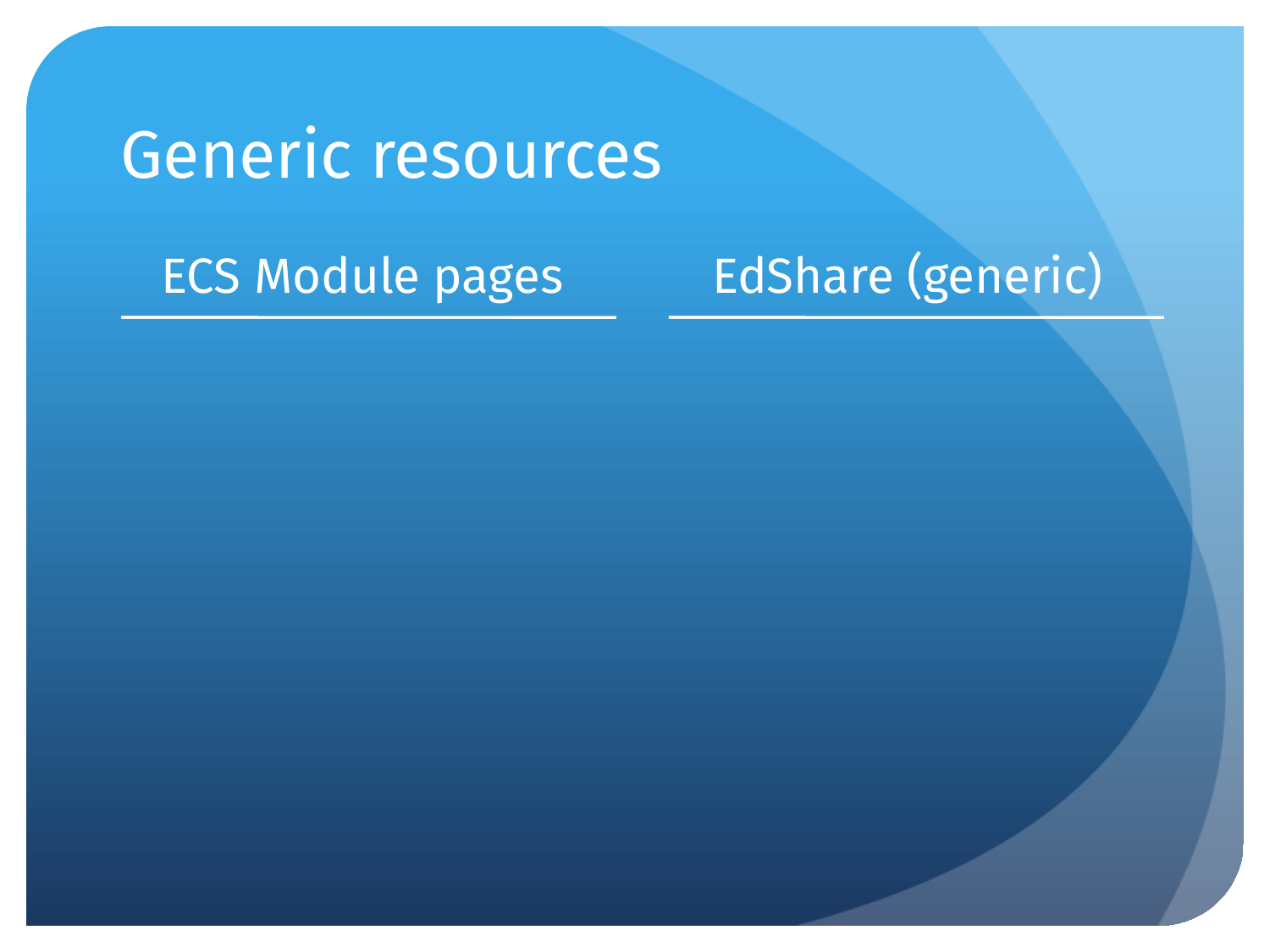

# Generic resources
ECS Module pages
EdShare (generic)